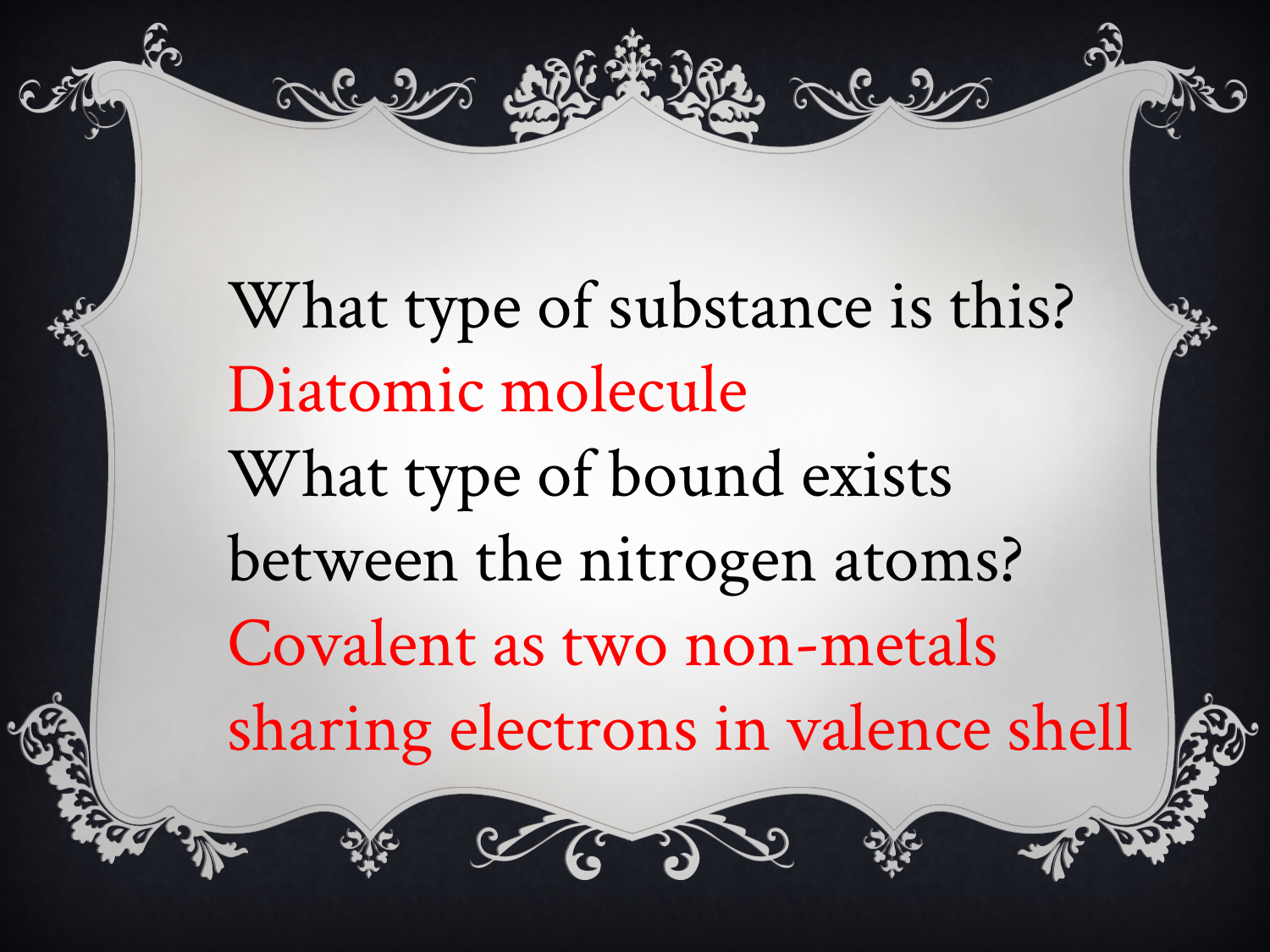

What type of substance is this?
Diatomic molecule
What type of bound exists between the nitrogen atoms?
Covalent as two non-metals sharing electrons in valence shell